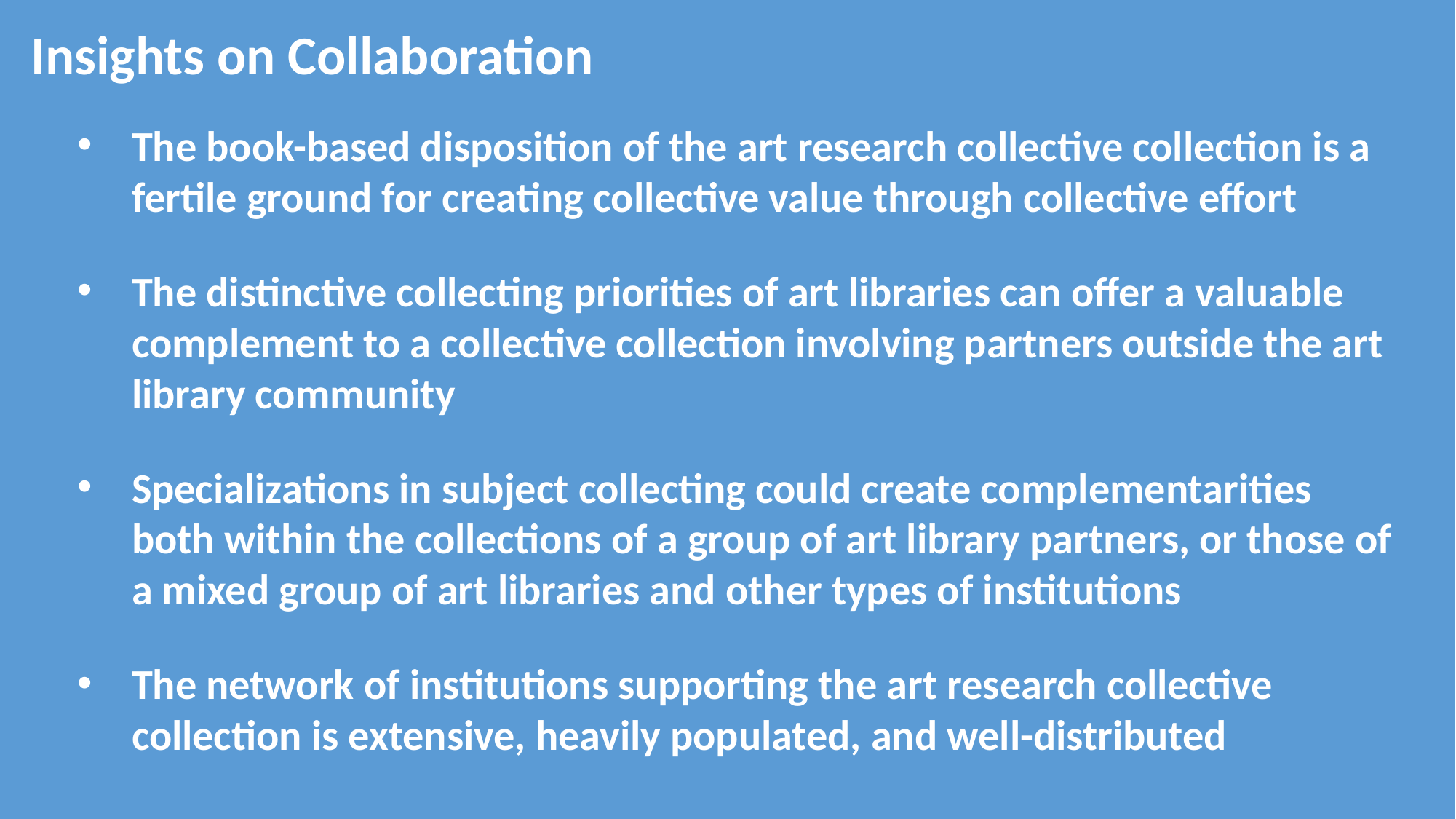

Insights on Collaboration
The book-based disposition of the art research collective collection is a fertile ground for creating collective value through collective effort

The distinctive collecting priorities of art libraries can offer a valuable complement to a collective collection involving partners outside the art library community

Specializations in subject collecting could create complementarities both within the collections of a group of art library partners, or those of a mixed group of art libraries and other types of institutions

The network of institutions supporting the art research collective collection is extensive, heavily populated, and well-distributed